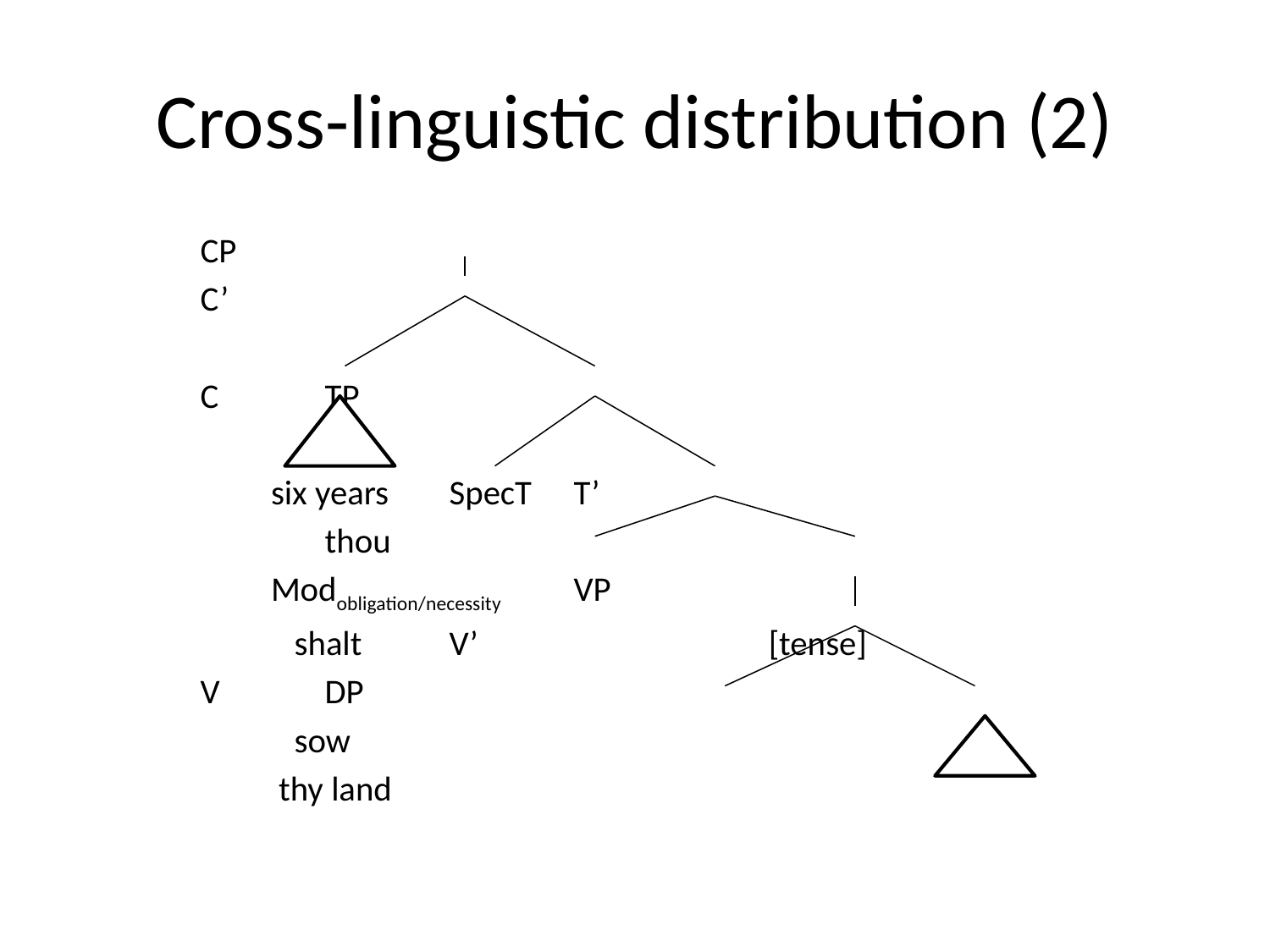

# Cross-linguistic distribution (2)
			CP
			C’

		C		TP

	         six years	SpecT		T’
		        	thou
			         Modobligation/necessity	VP
			            shalt		V’				   	         [tense]
					V		DP
				            sow
						          thy land